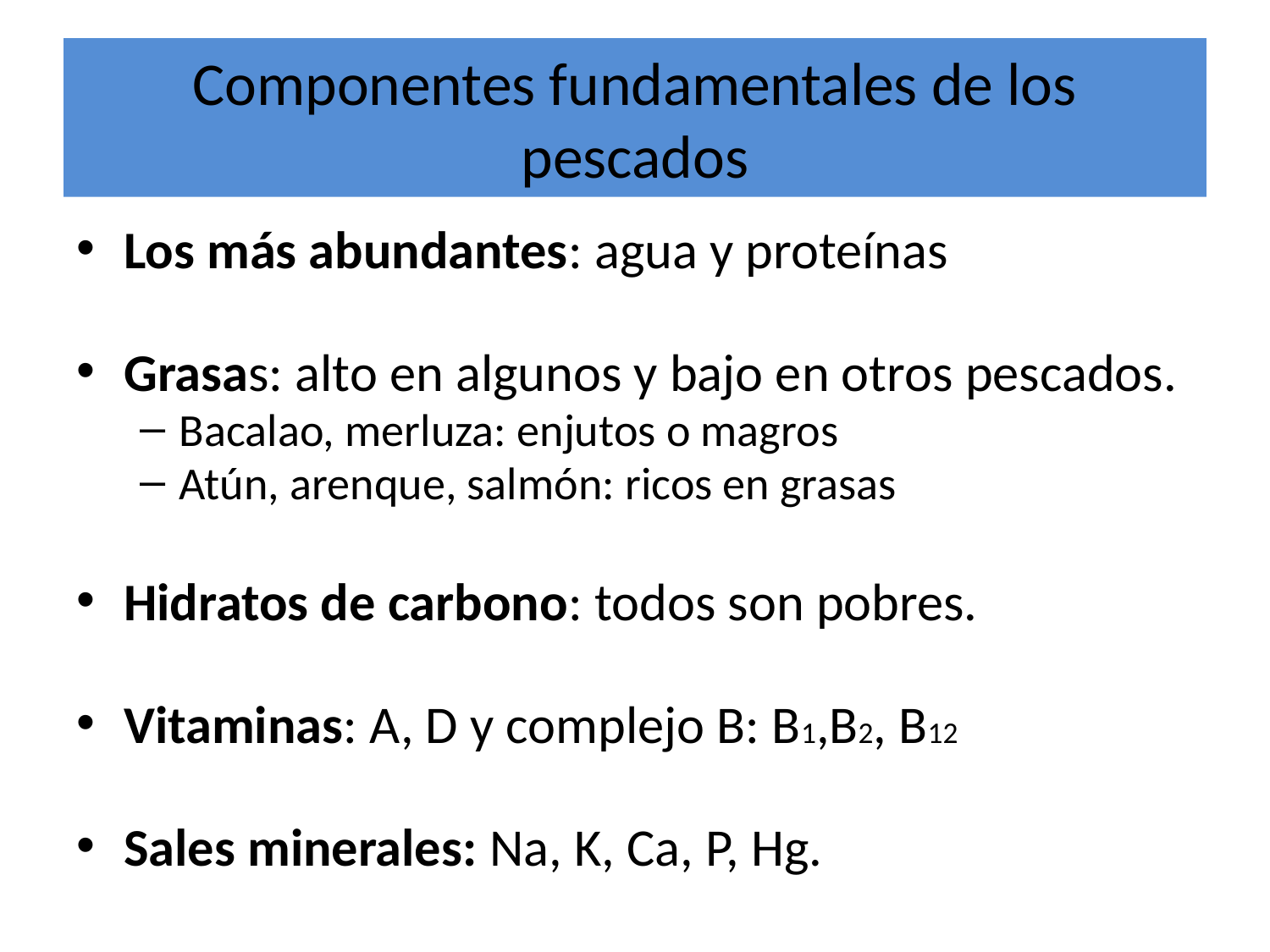

# Componentes fundamentales de los pescados
Los más abundantes: agua y proteínas

Grasas: alto en algunos y bajo en otros pescados.
Bacalao, merluza: enjutos o magros
Atún, arenque, salmón: ricos en grasas

Hidratos de carbono: todos son pobres.

Vitaminas: A, D y complejo B: B1,B2, B12

Sales minerales: Na, K, Ca, P, Hg.